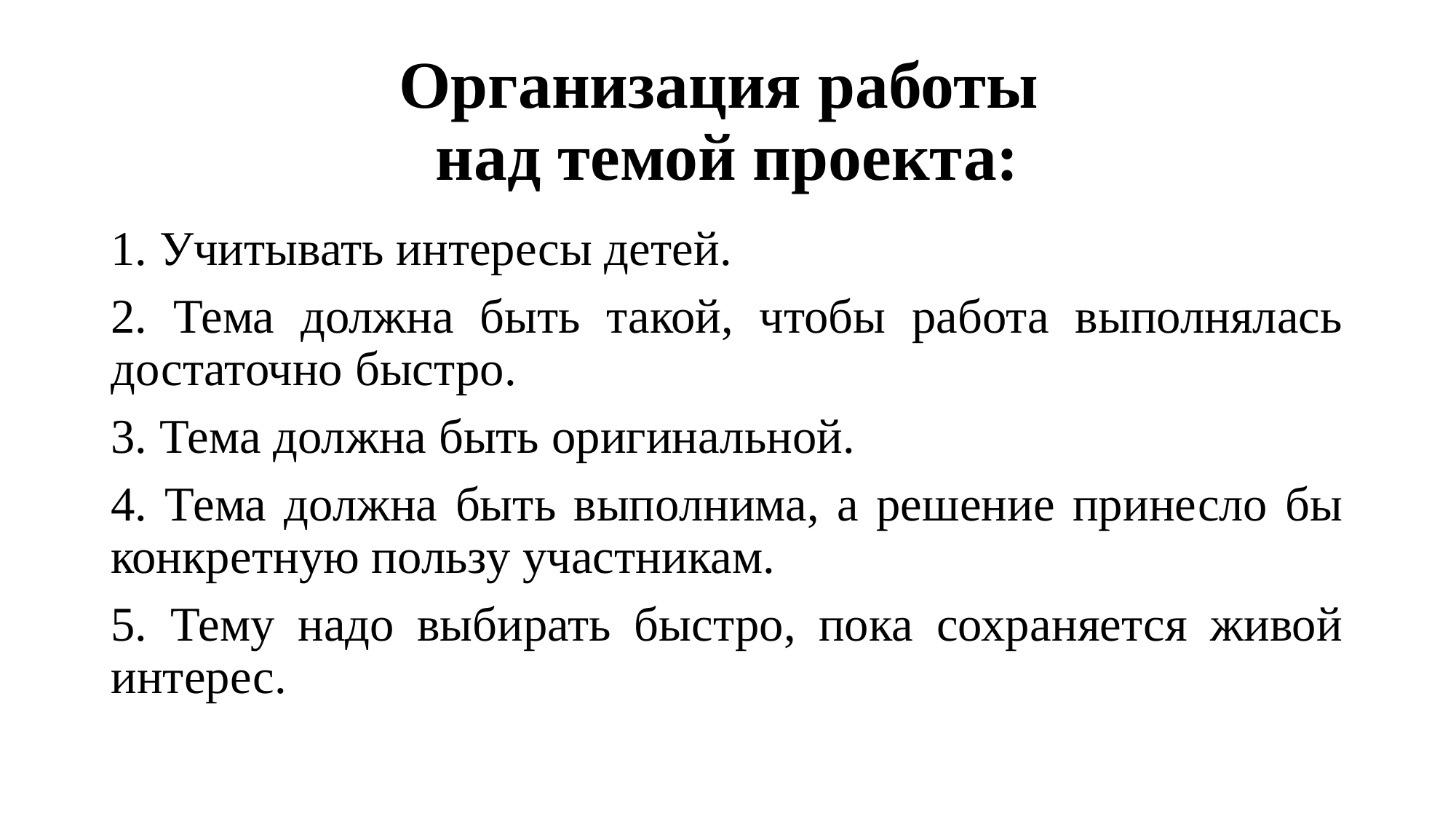

# Организация работы над темой проекта:
1. Учитывать интересы детей.
2. Тема должна быть такой, чтобы работа выполнялась достаточно быстро.
3. Тема должна быть оригинальной.
4. Тема должна быть выполнима, а решение принесло бы конкретную пользу участникам.
5. Тему надо выбирать быстро, пока сохраняется живой интерес.